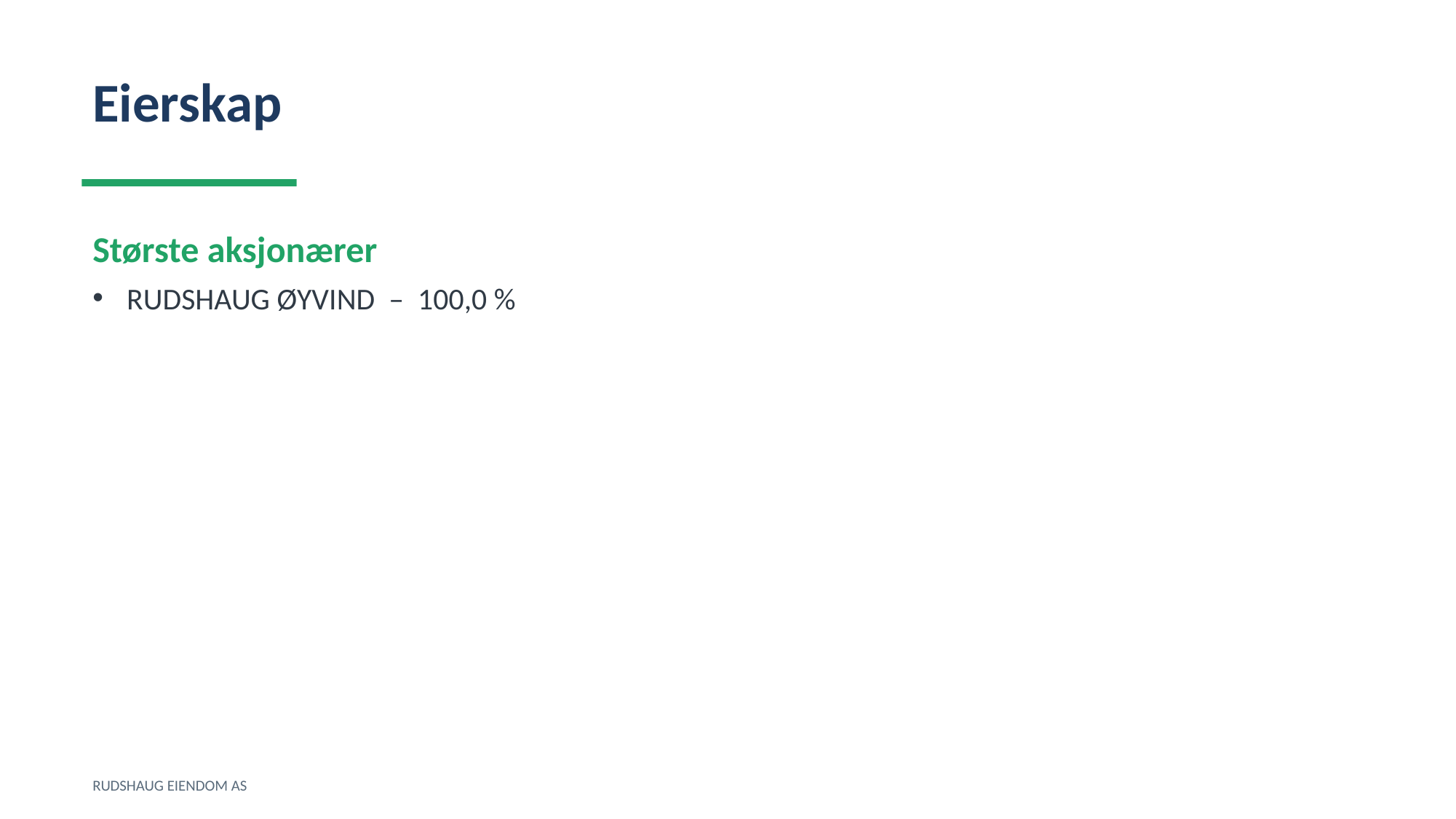

Eierskap

Største aksjonærer
RUDSHAUG ØYVIND  –  100,0 %
RUDSHAUG EIENDOM AS